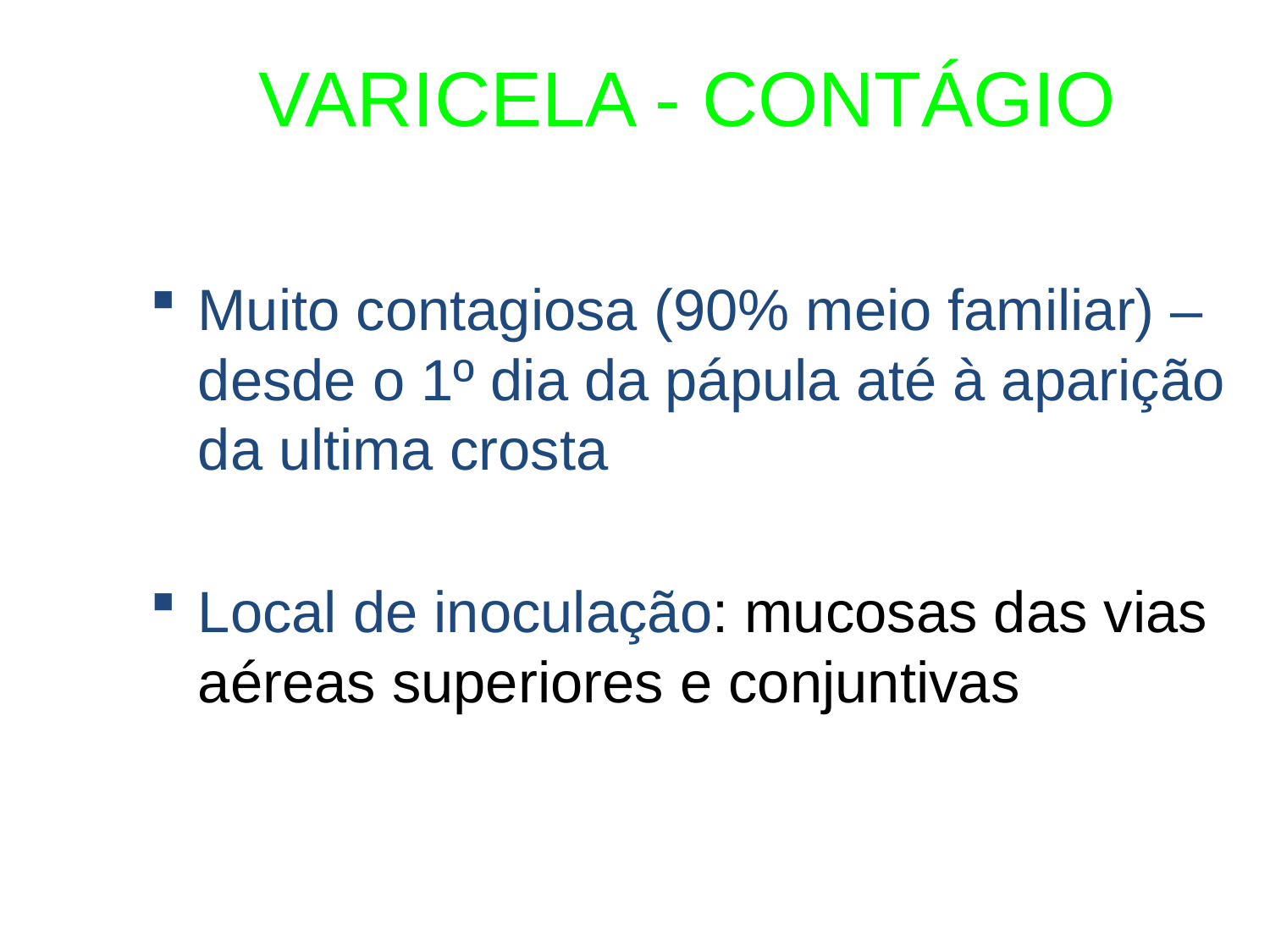

# VARICELA - CONTÁGIO
Muito contagiosa (90% meio familiar) – desde o 1º dia da pápula até à aparição da ultima crosta

Local de inoculação: mucosas das vias aéreas superiores e conjuntivas